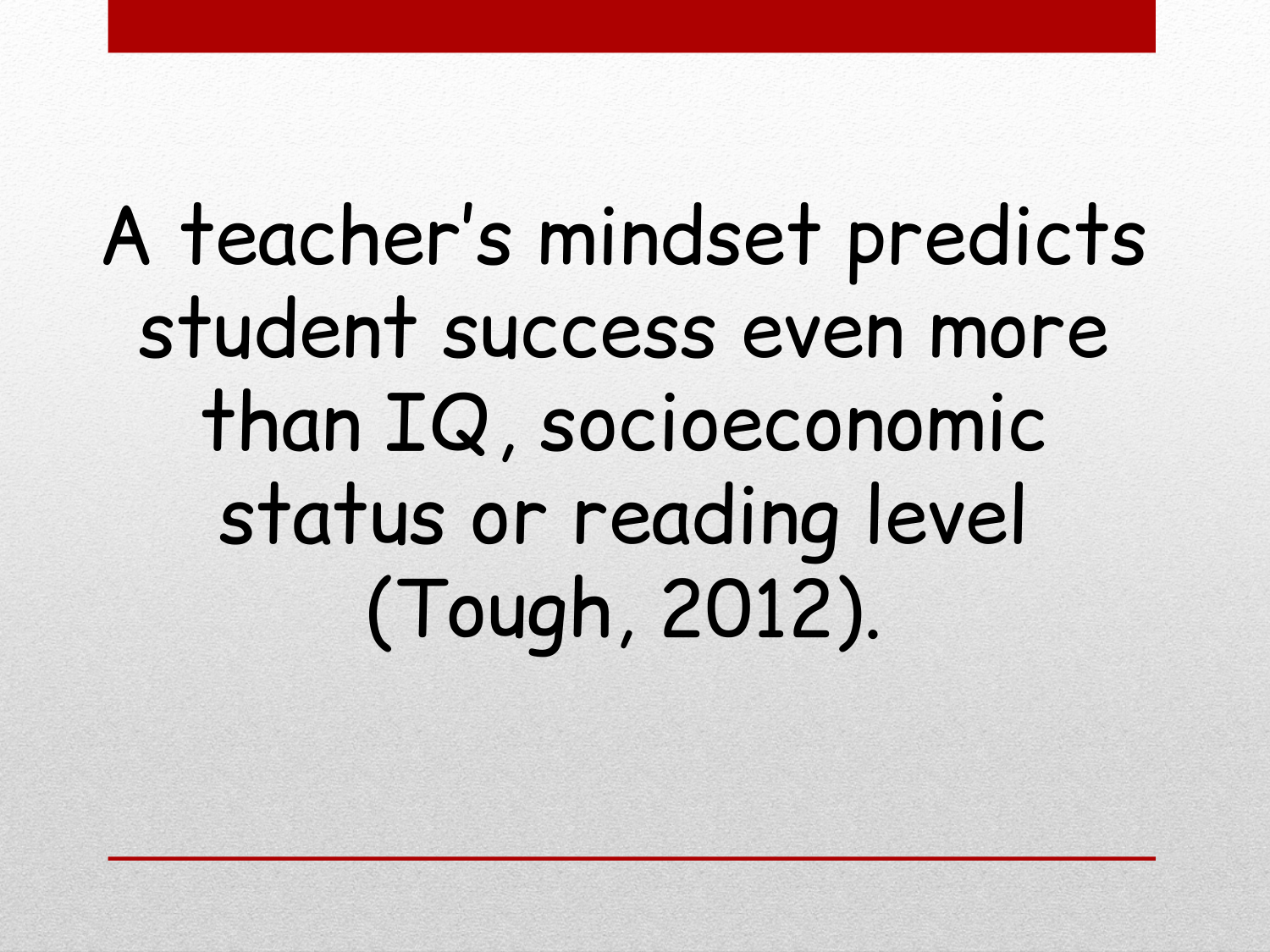

A teacher’s mindset predicts student success even more than IQ, socioeconomic status or reading level (Tough, 2012).